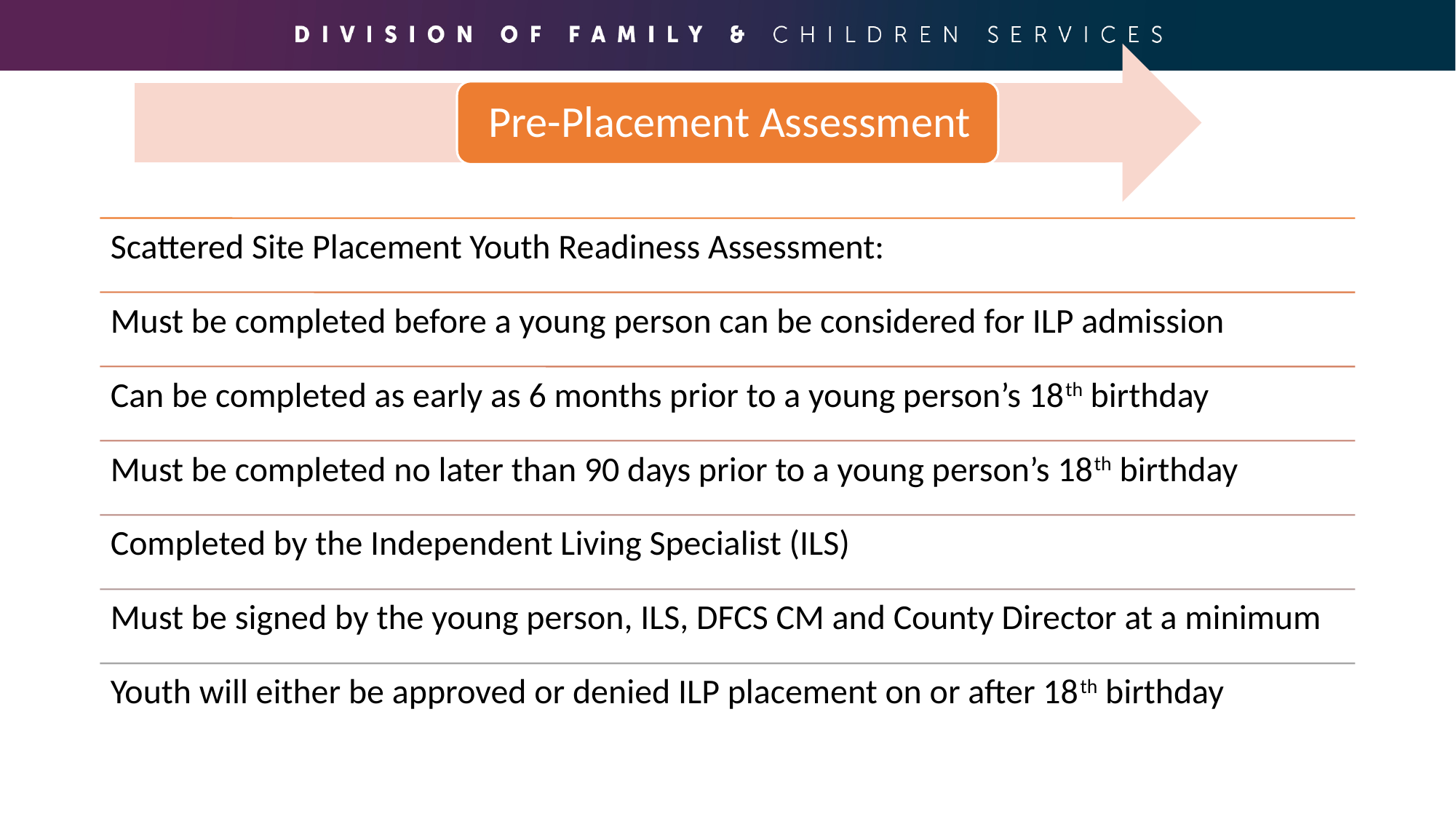

Pre-Placement Assessment
Scattered Site Placement Youth Readiness Assessment:
Must be completed before a young person can be considered for ILP admission
Can be completed as early as 6 months prior to a young person’s 18th birthday
Must be completed no later than 90 days prior to a young person’s 18th birthday
Completed by the Independent Living Specialist (ILS)
Must be signed by the young person, ILS, DFCS CM and County Director at a minimum
Youth will either be approved or denied ILP placement on or after 18th birthday